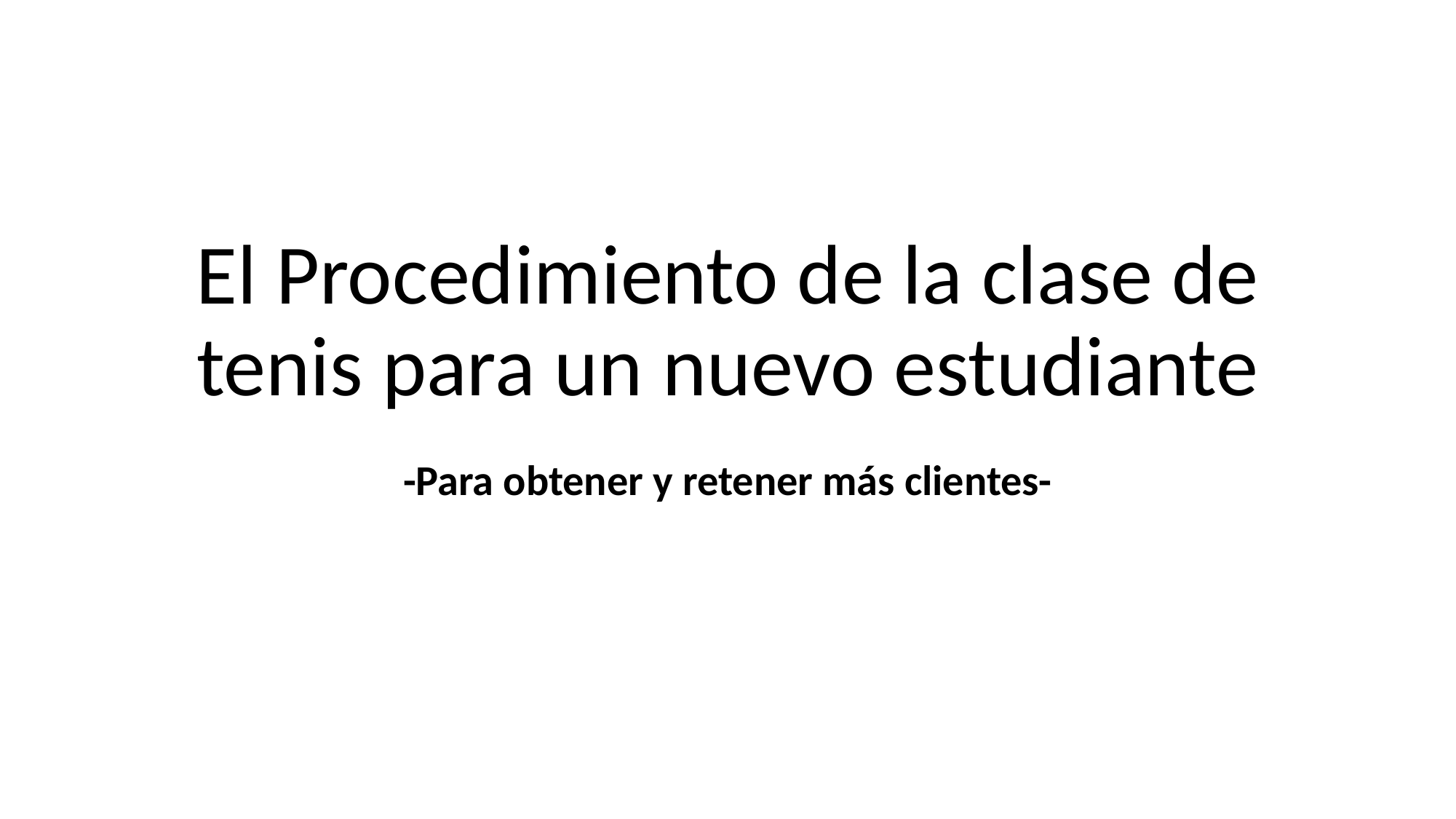

# El Procedimiento de la clase de tenis para un nuevo estudiante
-Para obtener y retener más clientes-